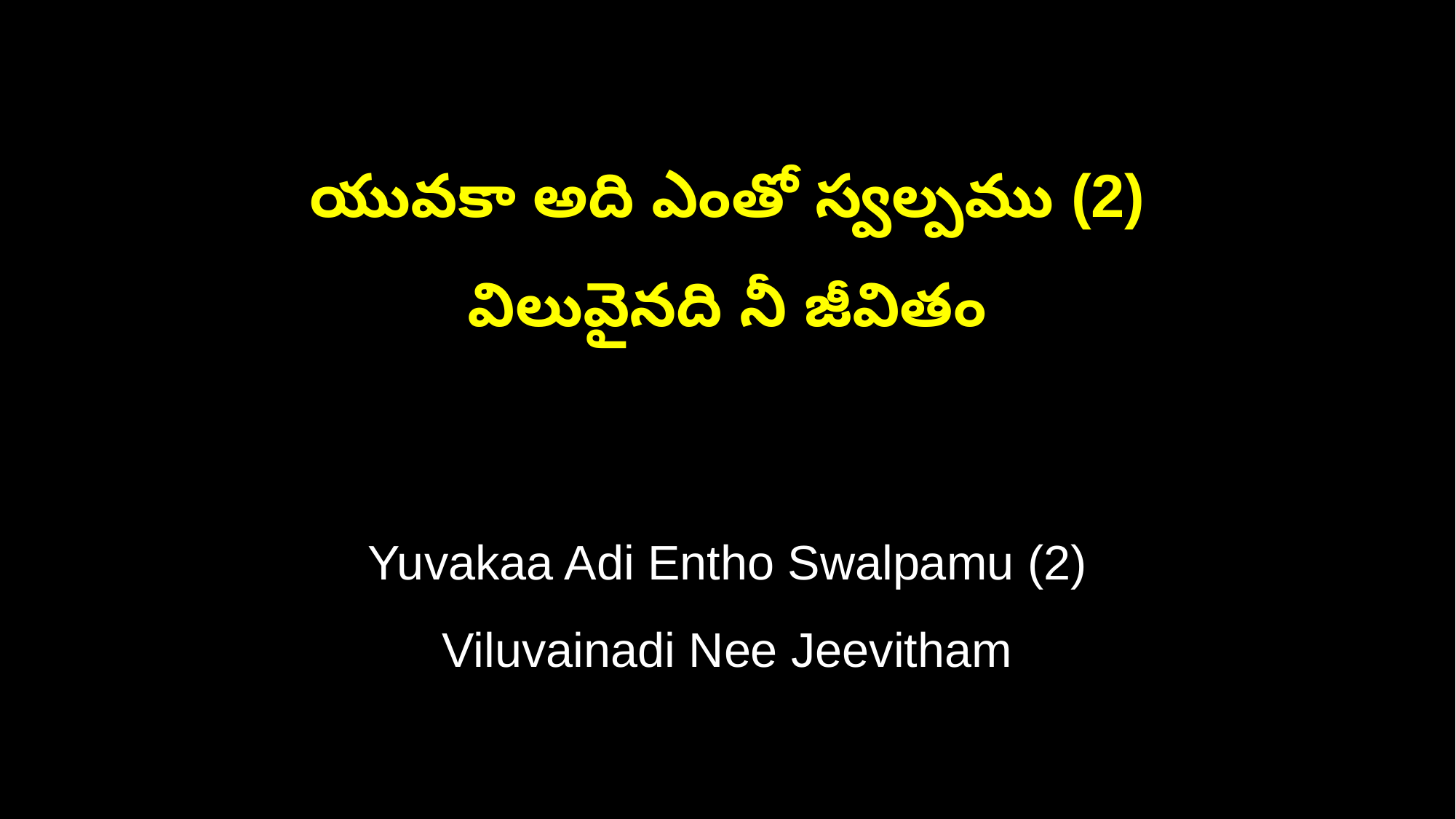

యువకా అది ఎంతో స్వల్పము (2)
విలువైనది నీ జీవితం
Yuvakaa Adi Entho Swalpamu (2)
Viluvainadi Nee Jeevitham